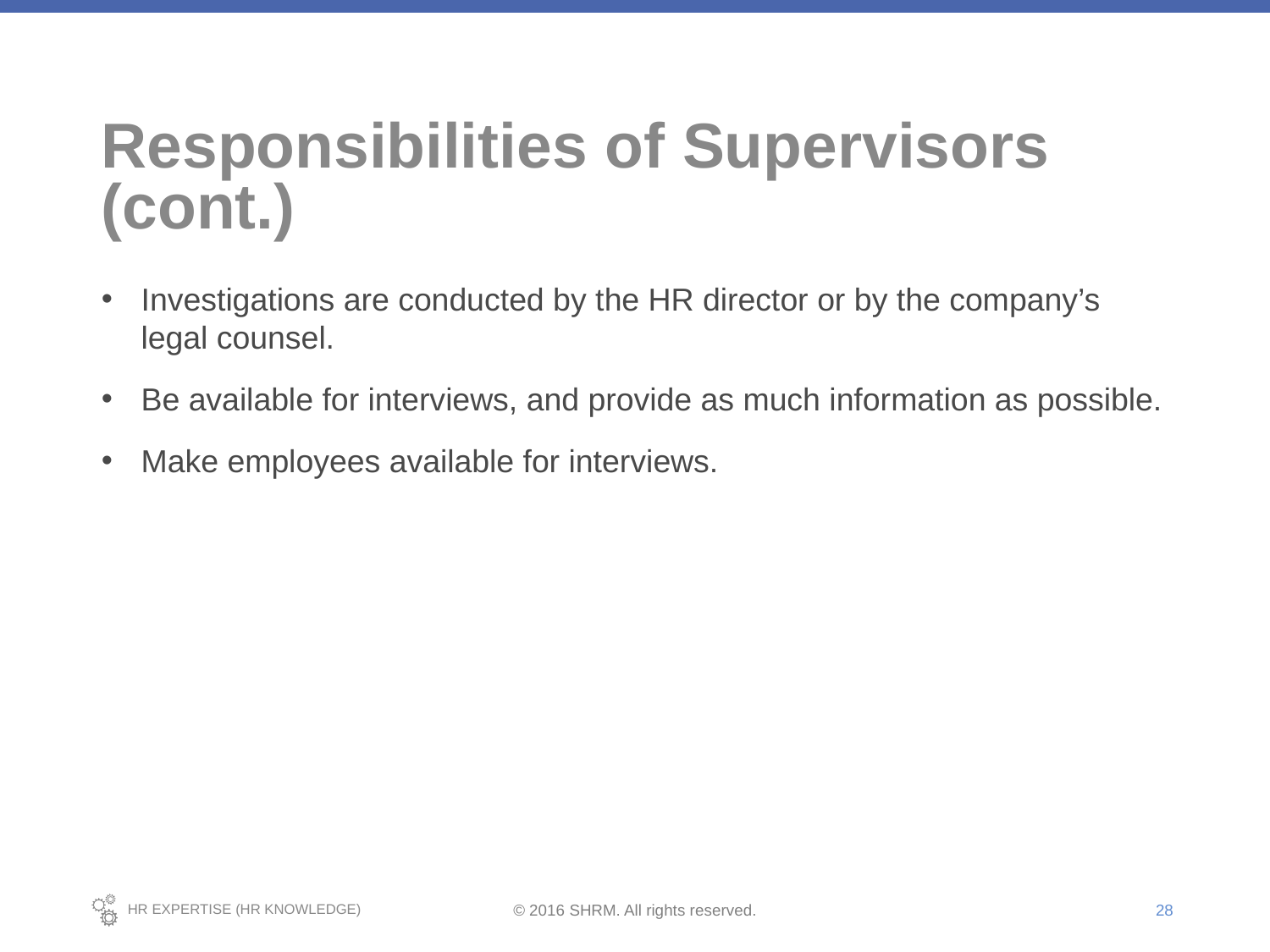

# Responsibilities of Supervisors (cont.)
Investigations are conducted by the HR director or by the company’s legal counsel.
Be available for interviews, and provide as much information as possible.
Make employees available for interviews.

28